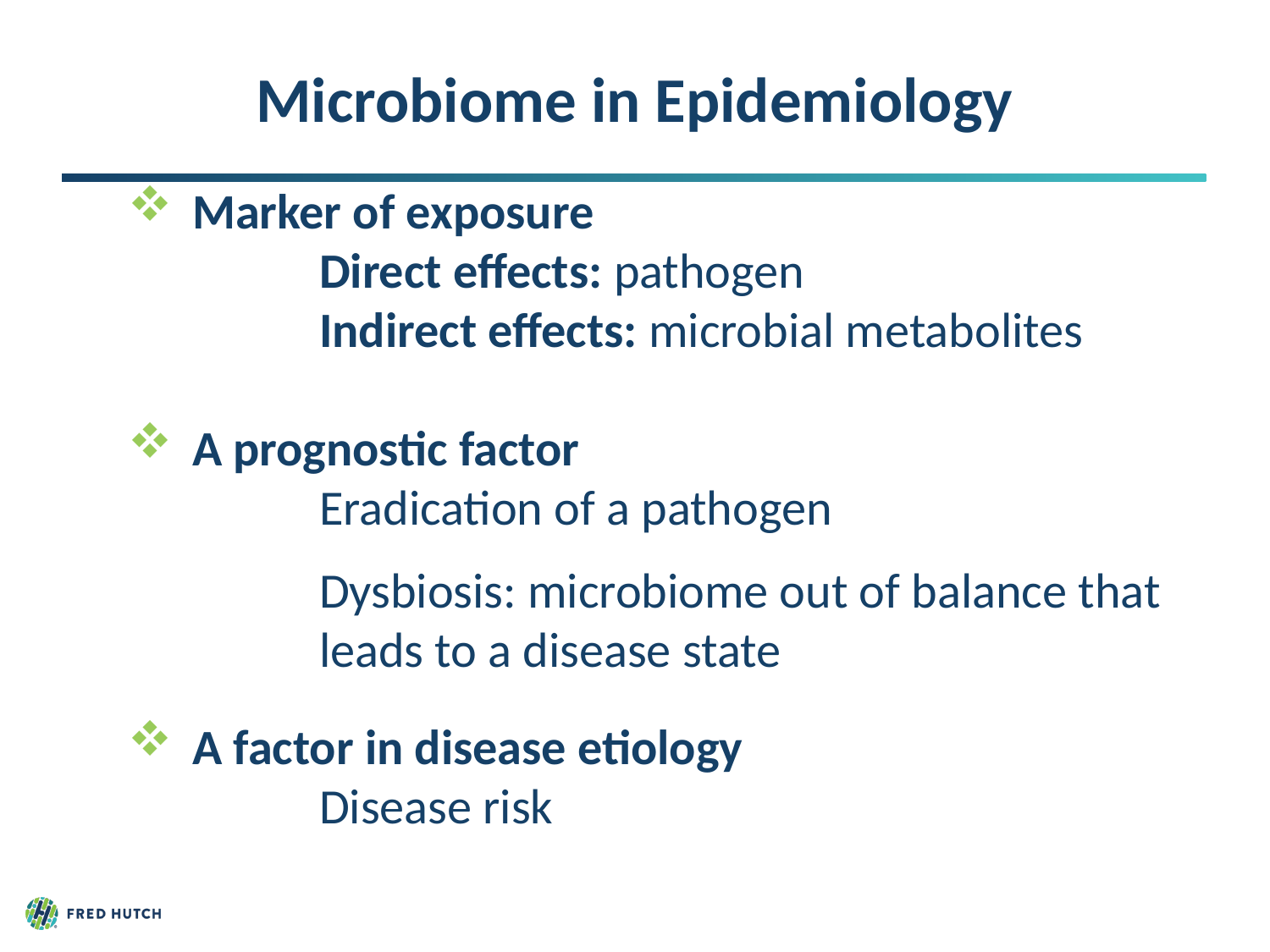

Microbiome in Epidemiology
Marker of exposure
	Direct effects: pathogen
	Indirect effects: microbial metabolites

A prognostic factor
	Eradication of a pathogen

	Dysbiosis: microbiome out of balance that     	leads to a disease state

A factor in disease etiology
		Disease risk